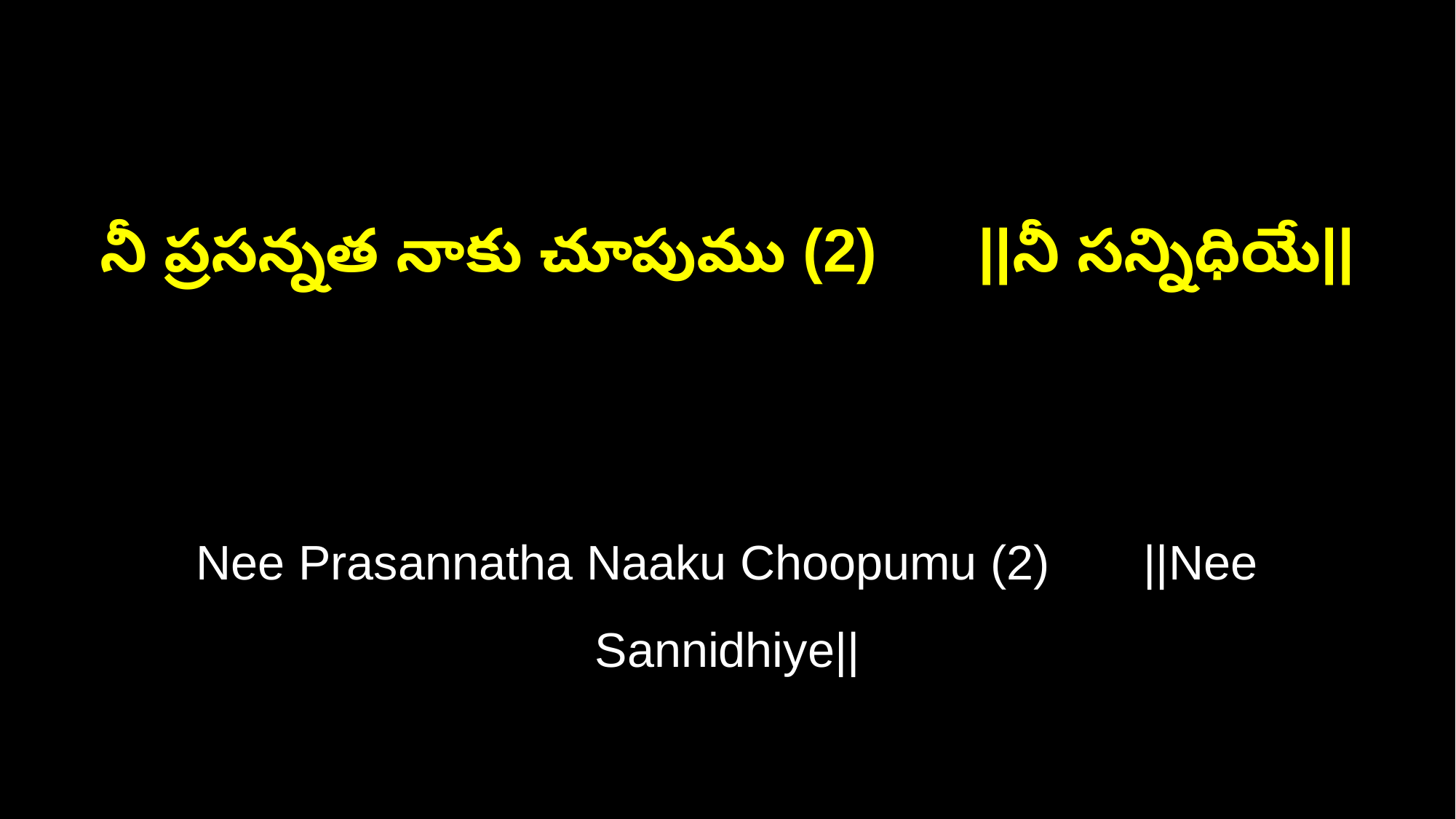

నీ ప్రసన్నత నాకు చూపుము (2)      ||నీ సన్నిధియే||
Nee Prasannatha Naaku Choopumu (2)       ||Nee Sannidhiye||